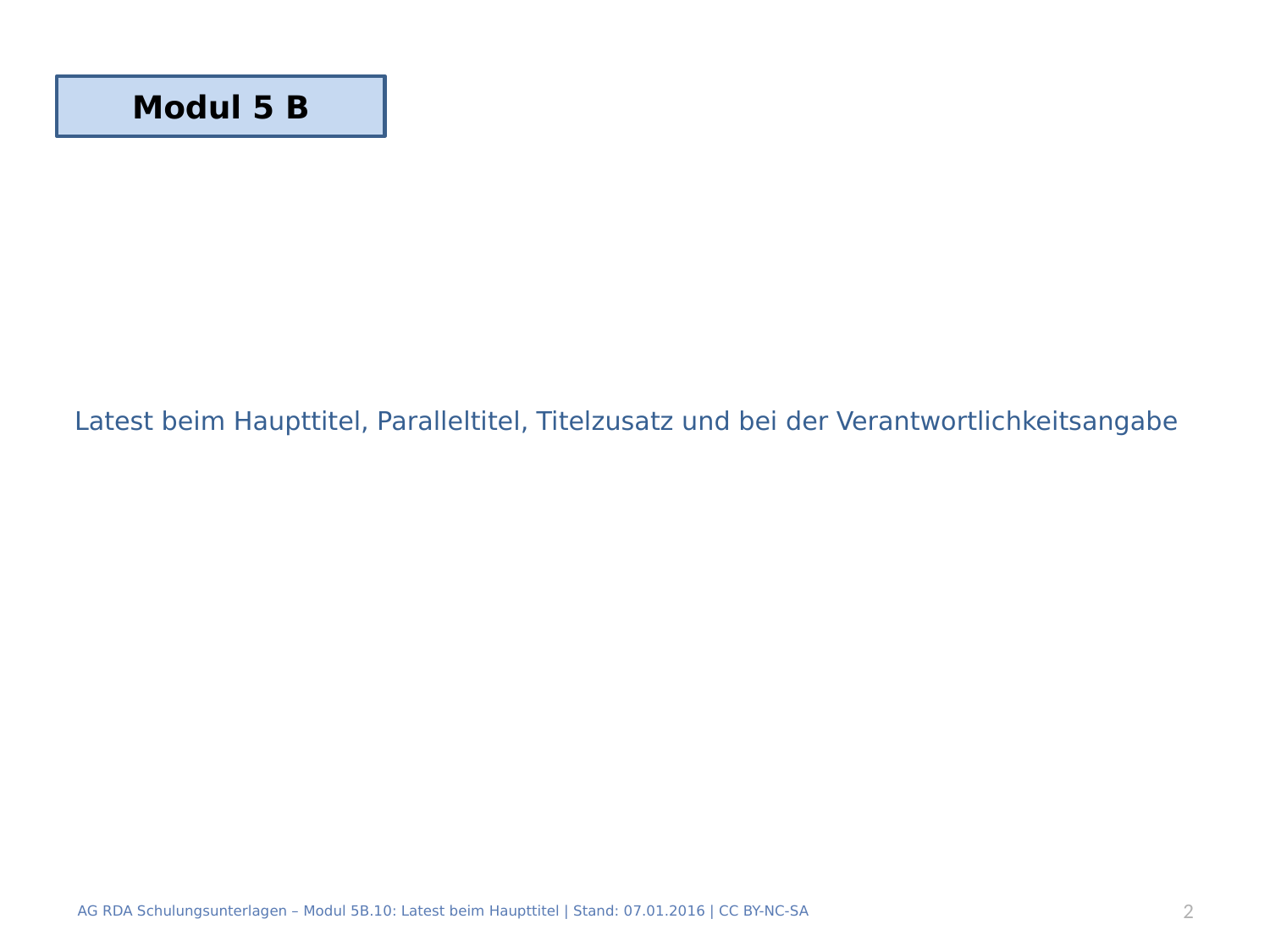

Modul 5 B
# Latest beim Haupttitel, Paralleltitel, Titelzusatz und bei der Verantwortlichkeitsangabe
AG RDA Schulungsunterlagen – Modul 5B.10: Latest beim Haupttitel | Stand: 07.01.2016 | CC BY-NC-SA
2